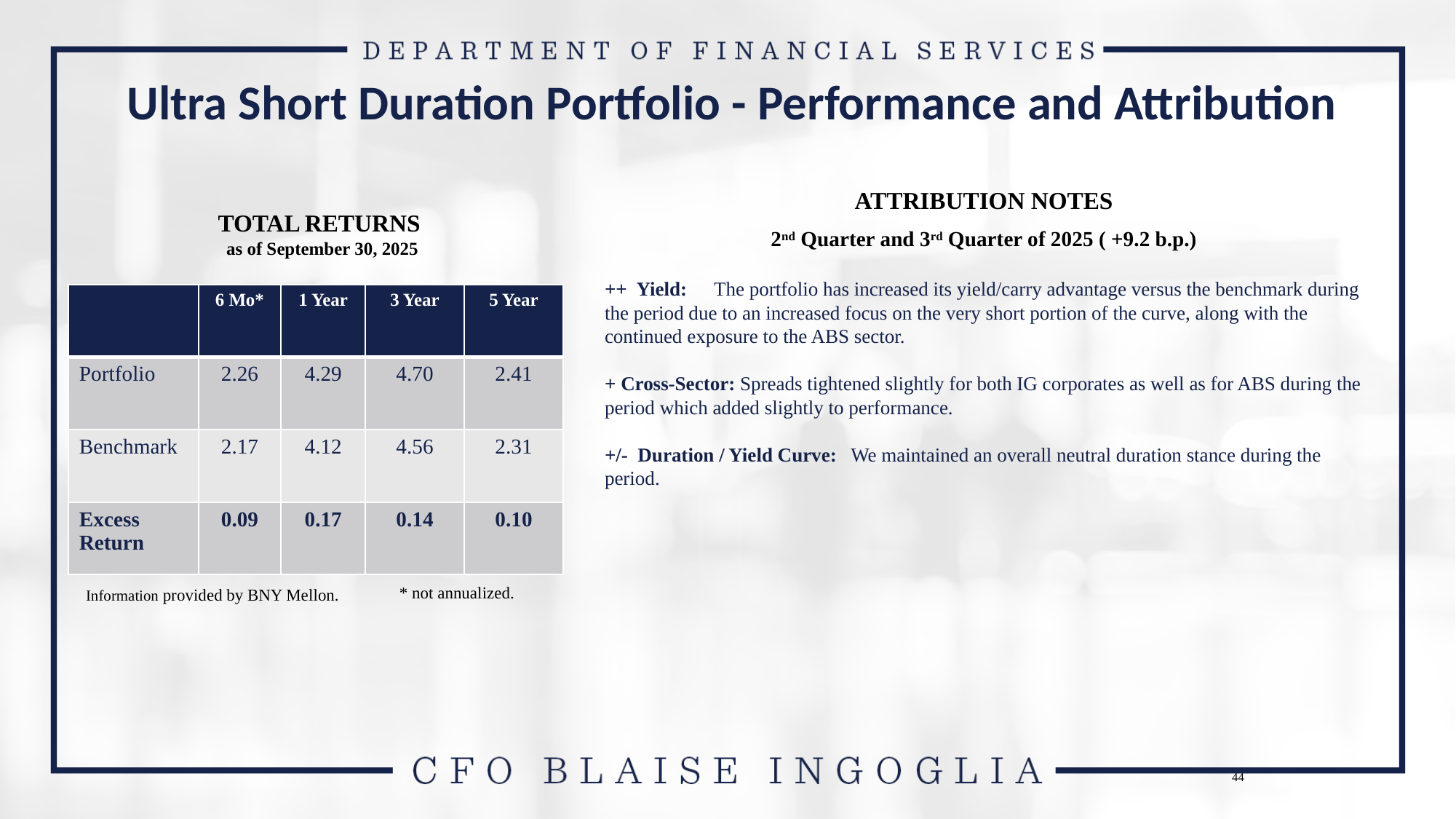

# Ultra Short Duration Portfolio - Performance and Attribution
ATTRIBUTION NOTES
TOTAL RETURNS
as of September 30, 2025
2nd Quarter and 3rd Quarter of 2025 ( +9.2 b.p.)

++  Yield: 	The portfolio has increased its yield/carry advantage versus the benchmark during the period due to an increased focus on the very short portion of the curve, along with the continued exposure to the ABS sector.

+ Cross-Sector: Spreads tightened slightly for both IG corporates as well as for ABS during the period which added slightly to performance.

+/-  Duration / Yield Curve:   We maintained an overall neutral duration stance during the period.
|  | 6 Mo\* | 1 Year | 3 Year | 5 Year |
| --- | --- | --- | --- | --- |
| Portfolio | 2.26 | 4.29 | 4.70 | 2.41 |
| Benchmark | 2.17 | 4.12 | 4.56 | 2.31 |
| Excess Return | 0.09 | 0.17 | 0.14 | 0.10 |
* not annualized.
Information provided by BNY Mellon.
44